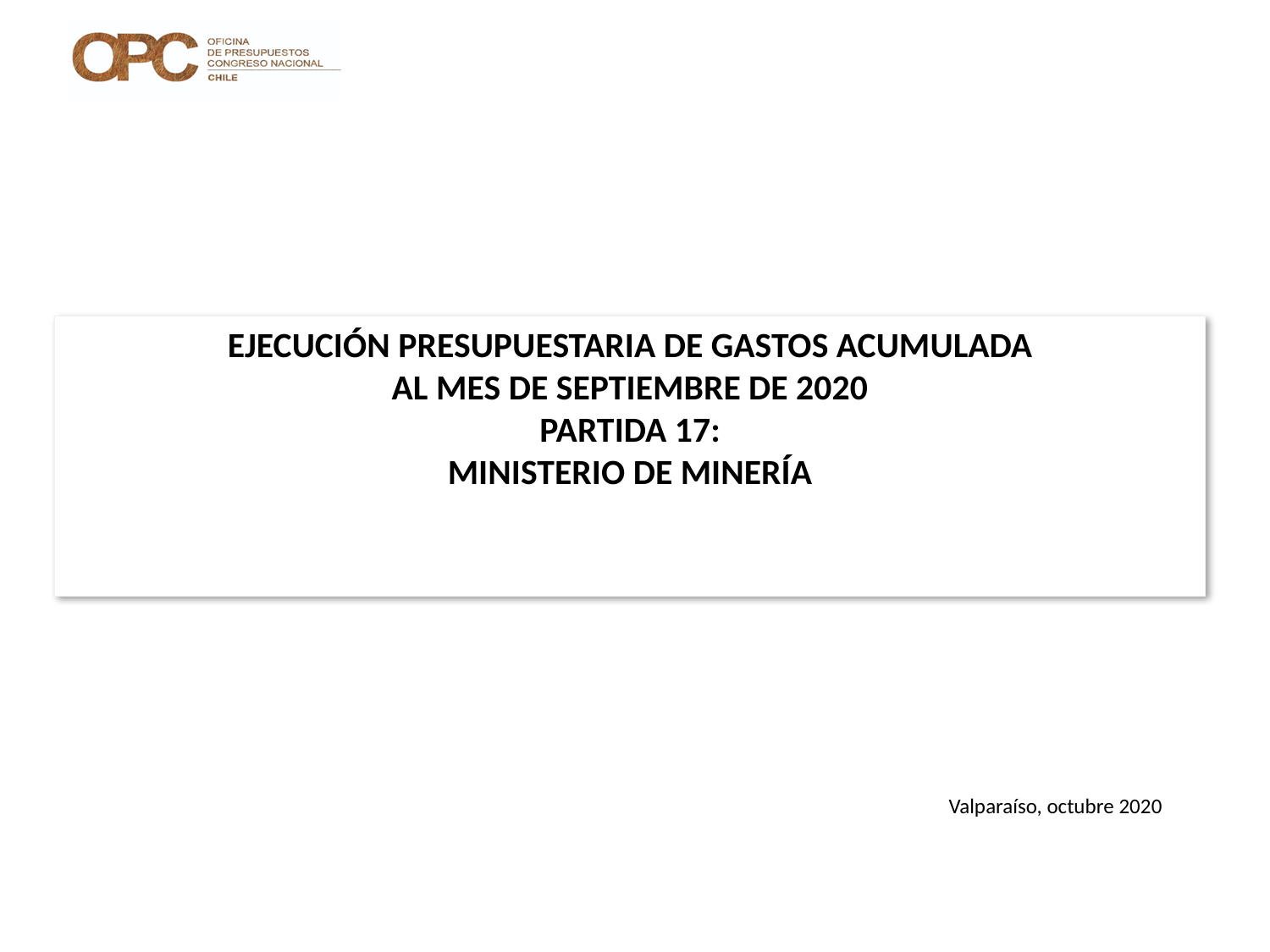

# EJECUCIÓN PRESUPUESTARIA DE GASTOS ACUMULADA AL MES DE SEPTIEMBRE DE 2020 PARTIDA 17: MINISTERIO DE MINERÍA
Valparaíso, octubre 2020